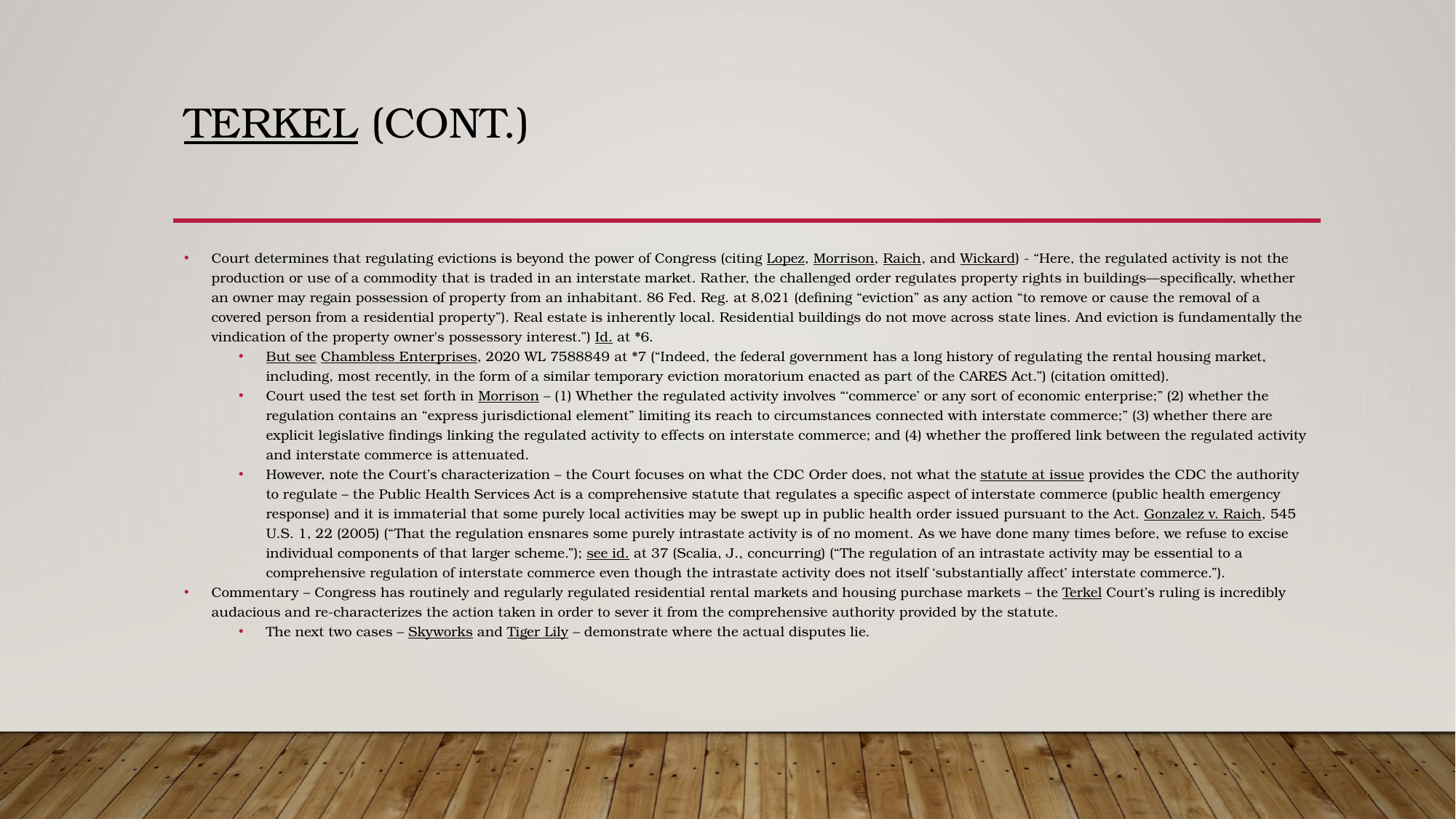

# Terkel (cont.)
Court determines that regulating evictions is beyond the power of Congress (citing Lopez, Morrison, Raich, and Wickard) - “Here, the regulated activity is not the production or use of a commodity that is traded in an interstate market. Rather, the challenged order regulates property rights in buildings—specifically, whether an owner may regain possession of property from an inhabitant. 86 Fed. Reg. at 8,021 (defining “eviction” as any action “to remove or cause the removal of a covered person from a residential property”). Real estate is inherently local. Residential buildings do not move across state lines. And eviction is fundamentally the vindication of the property owner's possessory interest.”) Id. at *6.
But see Chambless Enterprises, 2020 WL 7588849 at *7 (“Indeed, the federal government has a long history of regulating the rental housing market, including, most recently, in the form of a similar temporary eviction moratorium enacted as part of the CARES Act.”) (citation omitted).
Court used the test set forth in Morrison – (1) Whether the regulated activity involves “‘commerce’ or any sort of economic enterprise;” (2) whether the regulation contains an “express jurisdictional element” limiting its reach to circumstances connected with interstate commerce;” (3) whether there are explicit legislative findings linking the regulated activity to effects on interstate commerce; and (4) whether the proffered link between the regulated activity and interstate commerce is attenuated.
However, note the Court’s characterization – the Court focuses on what the CDC Order does, not what the statute at issue provides the CDC the authority to regulate – the Public Health Services Act is a comprehensive statute that regulates a specific aspect of interstate commerce (public health emergency response) and it is immaterial that some purely local activities may be swept up in public health order issued pursuant to the Act. Gonzalez v. Raich, 545 U.S. 1, 22 (2005) (“That the regulation ensnares some purely intrastate activity is of no moment. As we have done many times before, we refuse to excise individual components of that larger scheme.”); see id. at 37 (Scalia, J., concurring) (“The regulation of an intrastate activity may be essential to a comprehensive regulation of interstate commerce even though the intrastate activity does not itself ‘substantially affect’ interstate commerce.”).
Commentary – Congress has routinely and regularly regulated residential rental markets and housing purchase markets – the Terkel Court’s ruling is incredibly audacious and re-characterizes the action taken in order to sever it from the comprehensive authority provided by the statute.
The next two cases – Skyworks and Tiger Lily – demonstrate where the actual disputes lie.